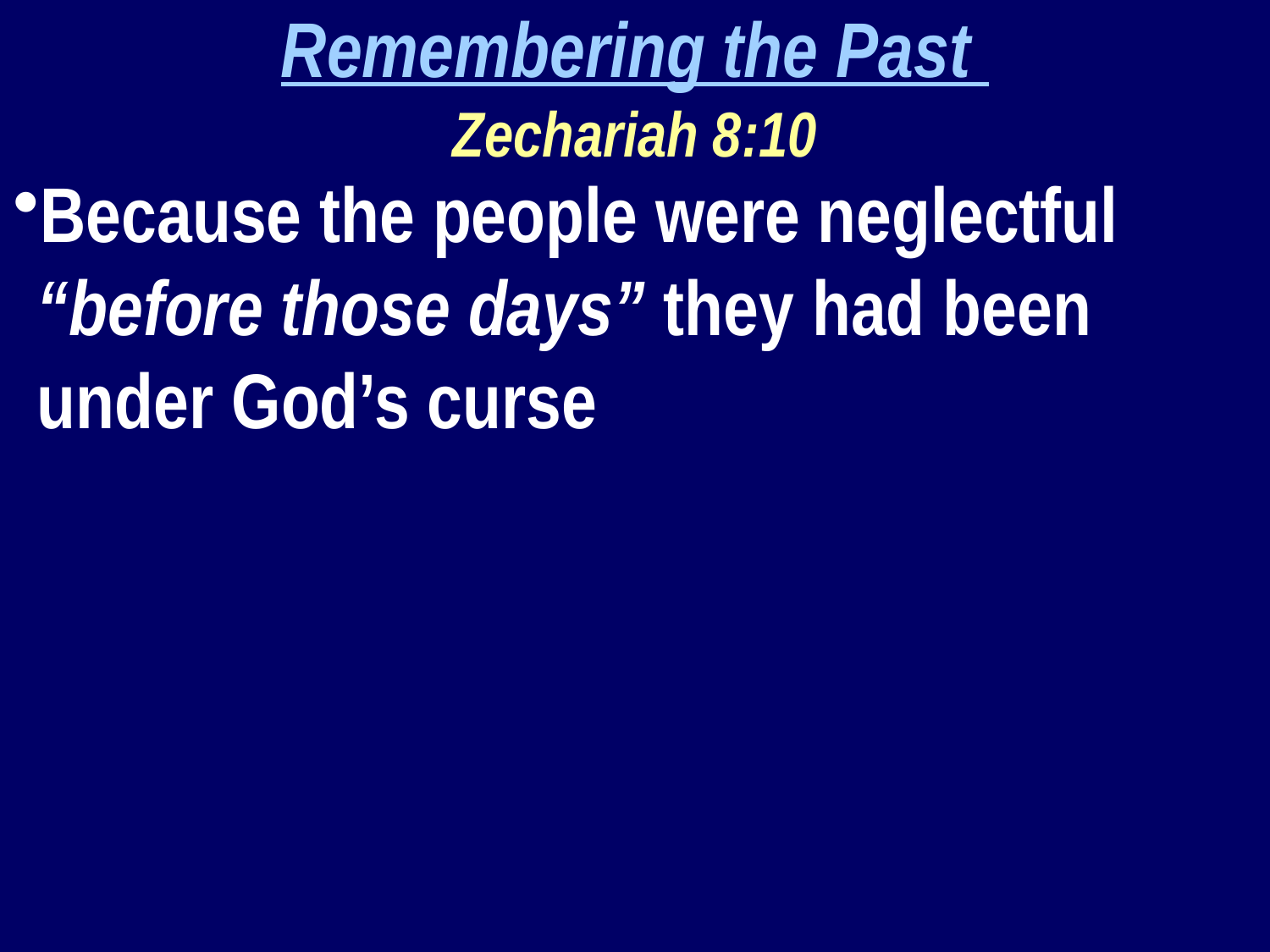

Remembering the Past
Zechariah 8:10
Because the people were neglectful “before those days” they had been under God’s curse